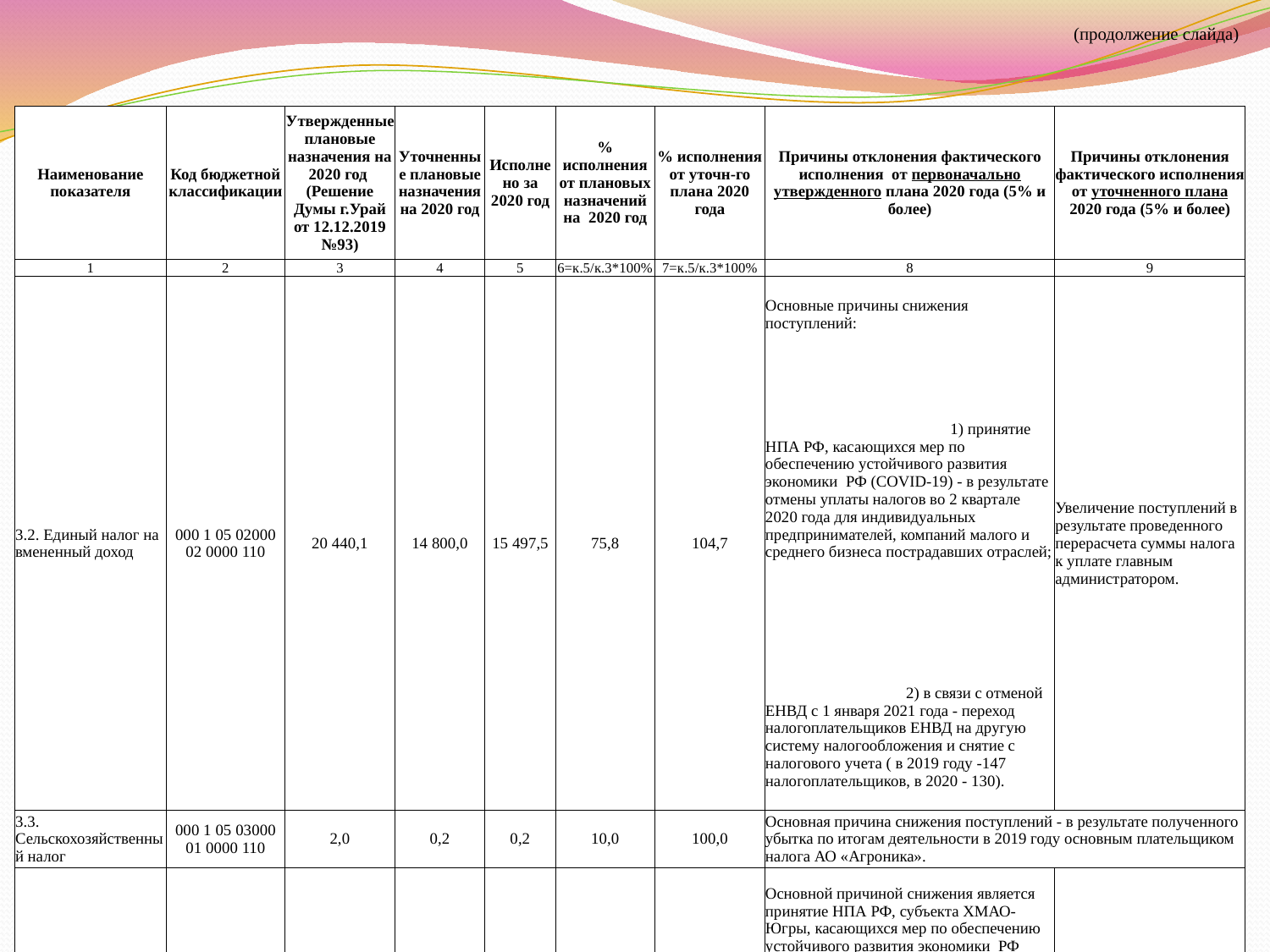

(продолжение слайда)
| Наименование показателя | Код бюджетной классификации | Утвержденные плановые назначения на 2020 год (Решение Думы г.Урай от 12.12.2019 №93) | Уточненные плановые назначения на 2020 год | Исполнено за 2020 год | % исполнения от плановых назначений на 2020 год | % исполнения от уточн-го плана 2020 года | Причины отклонения фактического исполнения от первоначально утвержденного плана 2020 года (5% и более) | Причины отклонения фактического исполнения от уточненного плана 2020 года (5% и более) |
| --- | --- | --- | --- | --- | --- | --- | --- | --- |
| 1 | 2 | 3 | 4 | 5 | 6=к.5/к.3\*100% | 7=к.5/к.3\*100% | 8 | 9 |
| 3.2. Единый налог на вмененный доход | 000 1 05 02000 02 0000 110 | 20 440,1 | 14 800,0 | 15 497,5 | 75,8 | 104,7 | Основные причины снижения поступлений: 1) принятие НПА РФ, касающихся мер по обеспечению устойчивого развития экономики РФ (COVID-19) - в результате отмены уплаты налогов во 2 квартале 2020 года для индивидуальных предпринимателей, компаний малого и среднего бизнеса пострадавших отраслей; 2) в связи с отменой ЕНВД с 1 января 2021 года - переход налогоплательщиков ЕНВД на другую систему налогообложения и снятие с налогового учета ( в 2019 году -147 налогоплательщиков, в 2020 - 130). | Увеличение поступлений в результате проведенного перерасчета суммы налога к уплате главным администратором. |
| 3.3. Сельскохозяйственный налог | 000 1 05 03000 01 0000 110 | 2,0 | 0,2 | 0,2 | 10,0 | 100,0 | Основная причина снижения поступлений - в результате полученного убытка по итогам деятельности в 2019 году основным плательщиком налога АО «Агроника». |  |
| 3.4. Патентная система налогообложения | 000 1 05 04000 02 0000 110 | 8 500,0 | 5 700,0 | 6 233,1 | 73,3 | 109,4 | Основной причиной снижения является принятие НПА РФ, субъекта ХМАО-Югры, касающихся мер по обеспечению устойчивого развития экономики РФ (COVID-19), в результате: 1) отмены уплаты налога во 2 квартале 2020 года для ИП, компаний малого и среднего бизнеса пострадавших отраслей; 2) снижения ставки с 5% до 1% (объект налогообложения-доходы) для СМП в соответствии с законом ХМАО-Югры №35-оз от 01.04.2020 "О внесении изменений в отдельные законы ХМАО-Югры". | Основная причина увеличения поступлений налога - рост плательщиков данной системы налогообложения (переход с других налоговых систем). |